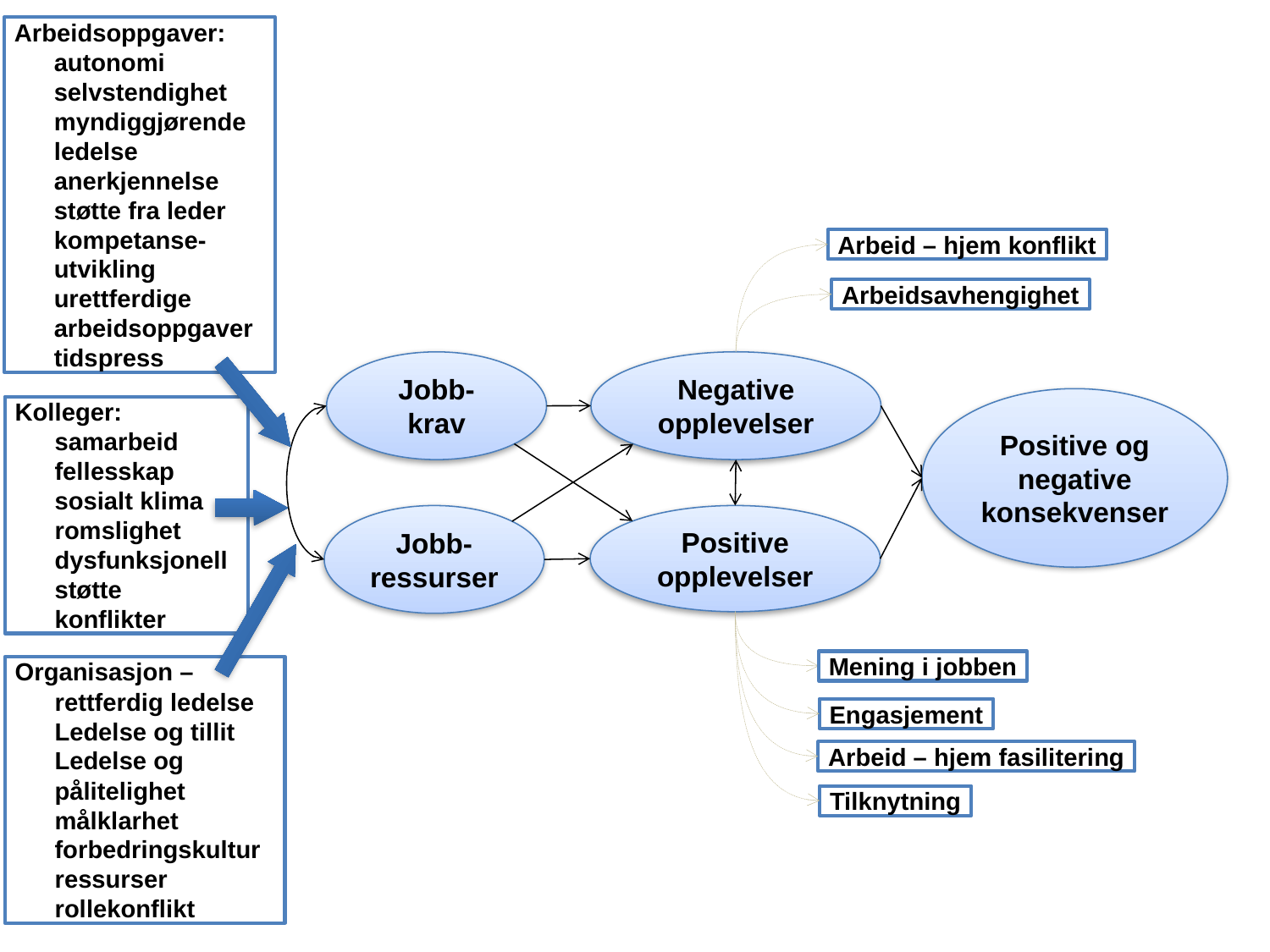

Arbeidsoppgaver:
autonomi
selvstendighet
myndiggjørende ledelse
anerkjennelse
støtte fra leder
kompetanse-utvikling
urettferdige arbeidsoppgaver
tidspress
Arbeid – hjem konflikt
Arbeidsavhengighet
Negative opplevelser
Jobb-
krav

Positive og negative konsekvenser
Kolleger:
samarbeid
fellesskap
sosialt klima
romslighet
dysfunksjonell støtte
konflikter

Jobb-ressurser
Positive opplevelser

Mening i jobben
Organisasjon –
rettferdig ledelse
Ledelse og tillit
Ledelse og pålitelighet
målklarhet
forbedringskultur
ressurser
rollekonflikt
Engasjement
Arbeid – hjem fasilitering
Tilknytning